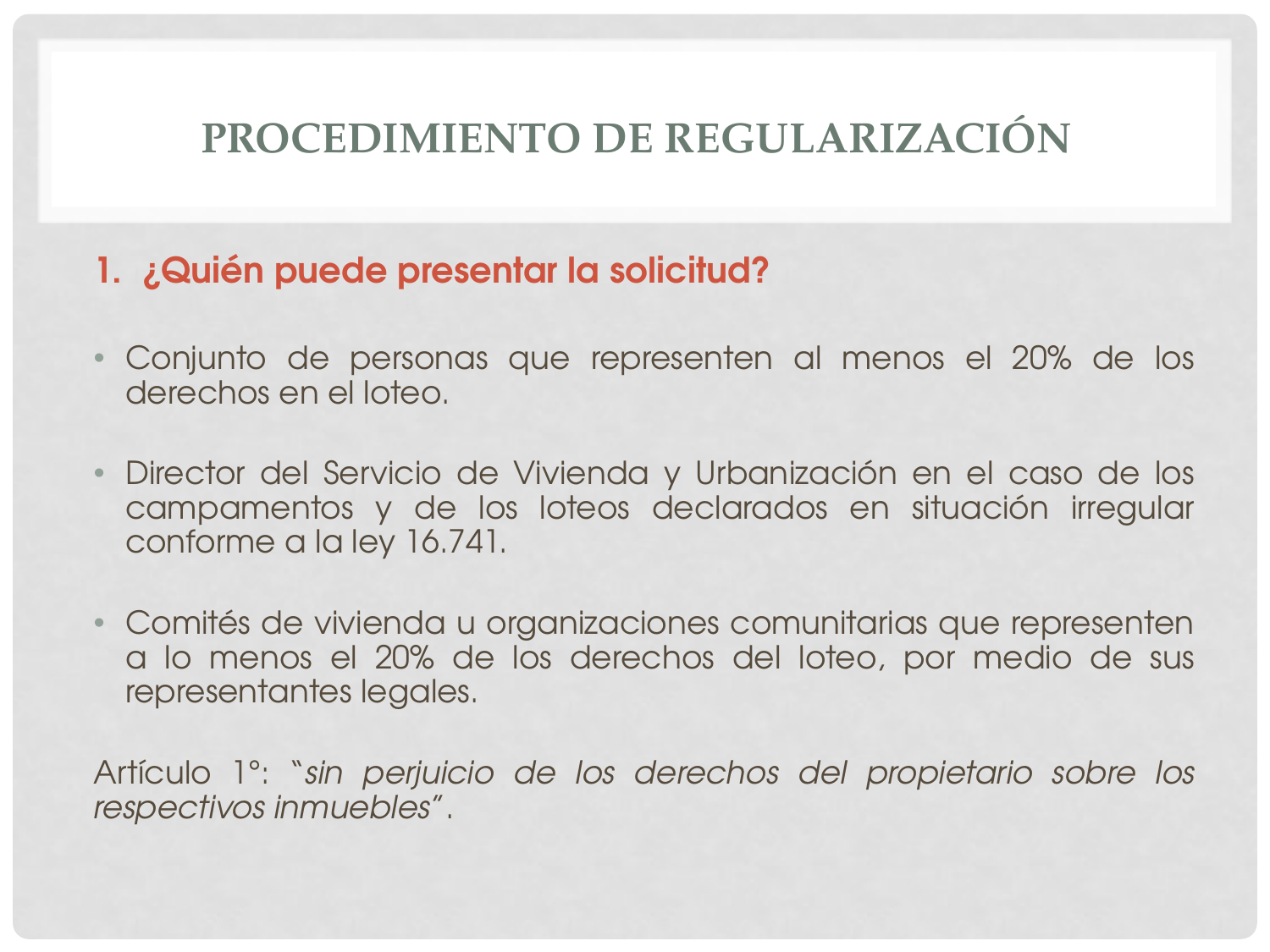

# Procedimiento de Regularización
1.  ¿Quién puede presentar la solicitud?

Conjunto de personas que representen al menos el 20% de los derechos en el loteo.

Director del Servicio de Vivienda y Urbanización en el caso de los campamentos y de los loteos declarados en situación irregular conforme a la ley 16.741.

Comités de vivienda u organizaciones comunitarias que representen a lo menos el 20% de los derechos del loteo, por medio de sus representantes legales.

Artículo 1°: “sin perjuicio de los derechos del propietario sobre los respectivos inmuebles”.